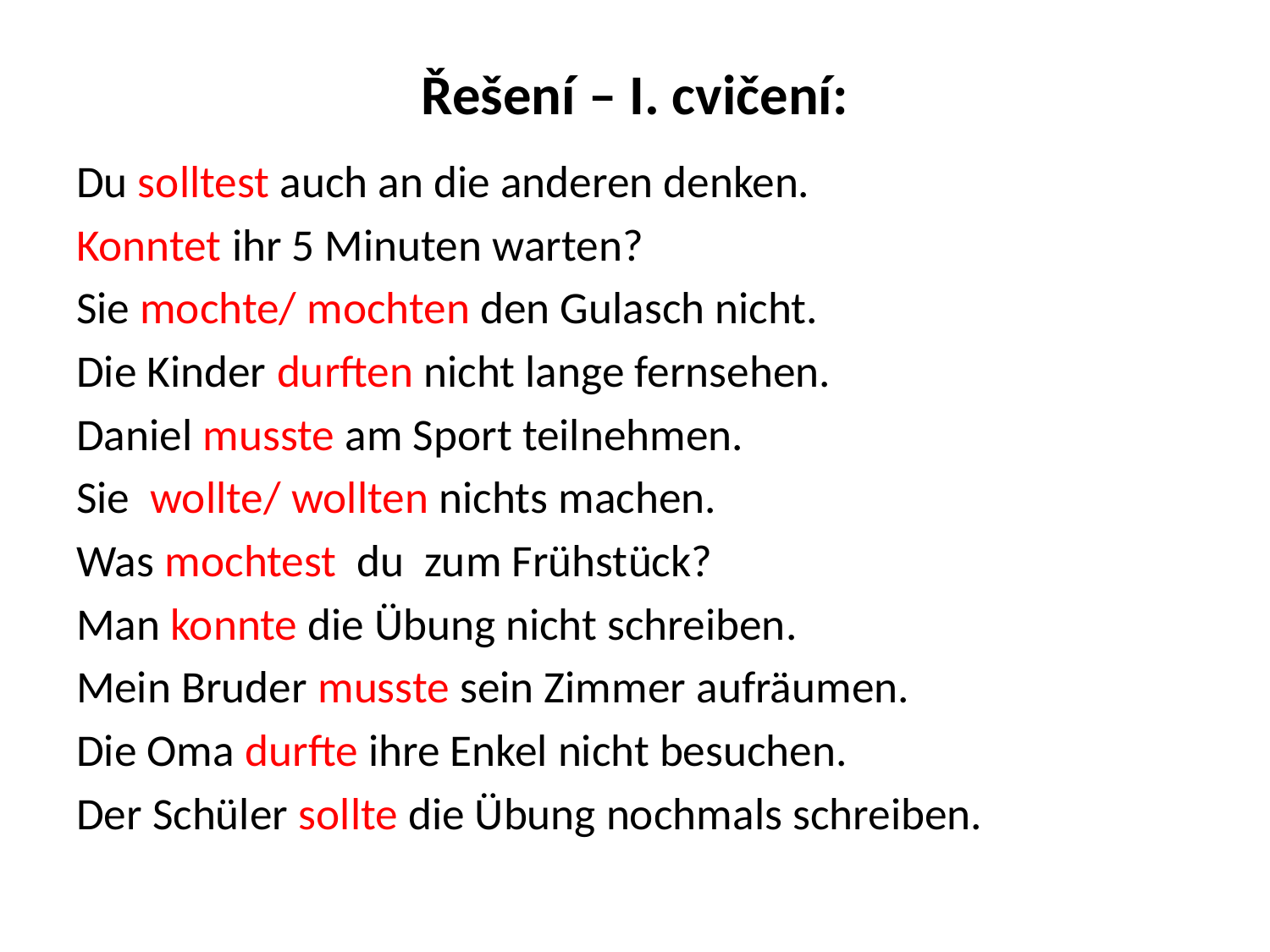

# Řešení – I. cvičení:
Du solltest auch an die anderen denken.
Konntet ihr 5 Minuten warten?
Sie mochte/ mochten den Gulasch nicht.
Die Kinder durften nicht lange fernsehen.
Daniel musste am Sport teilnehmen.
Sie  wollte/ wollten nichts machen.
Was mochtest  du  zum Frühstück?
Man konnte die Übung nicht schreiben.
Mein Bruder musste sein Zimmer aufräumen.
Die Oma durfte ihre Enkel nicht besuchen.
Der Schüler sollte die Übung nochmals schreiben.